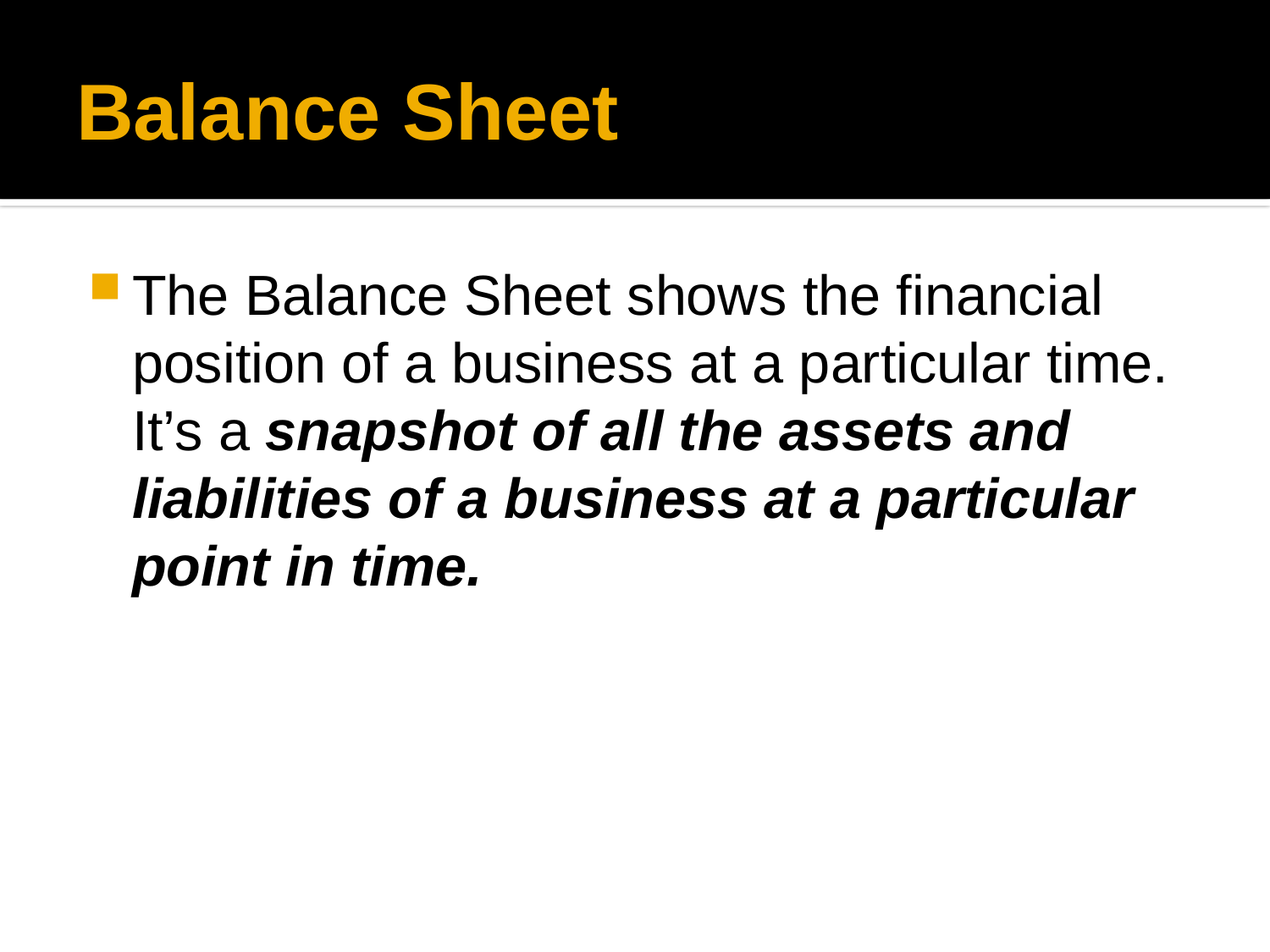

# Balance Sheet
The Balance Sheet shows the financial position of a business at a particular time. It’s a snapshot of all the assets and liabilities of a business at a particular point in time.